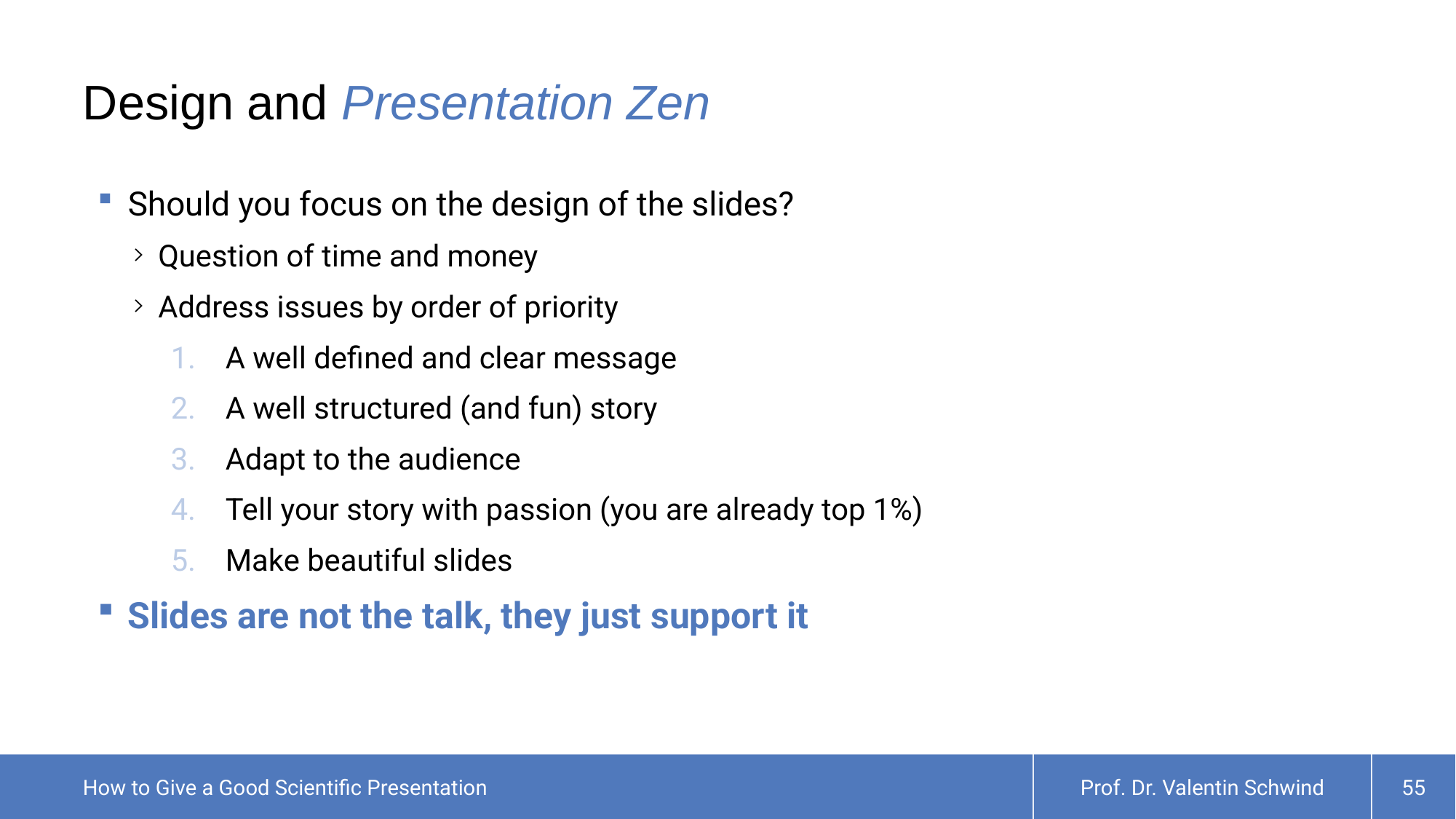

# Design and Presentation Zen
Should you focus on the design of the slides?
Question of time and money
Address issues by order of priority
A well defined and clear message
A well structured (and fun) story
Adapt to the audience
Tell your story with passion (you are already top 1%)
Make beautiful slides
Slides are not the talk, they just support it

How to Give a Good Scientific Presentation
Prof. Dr. Valentin Schwind
55